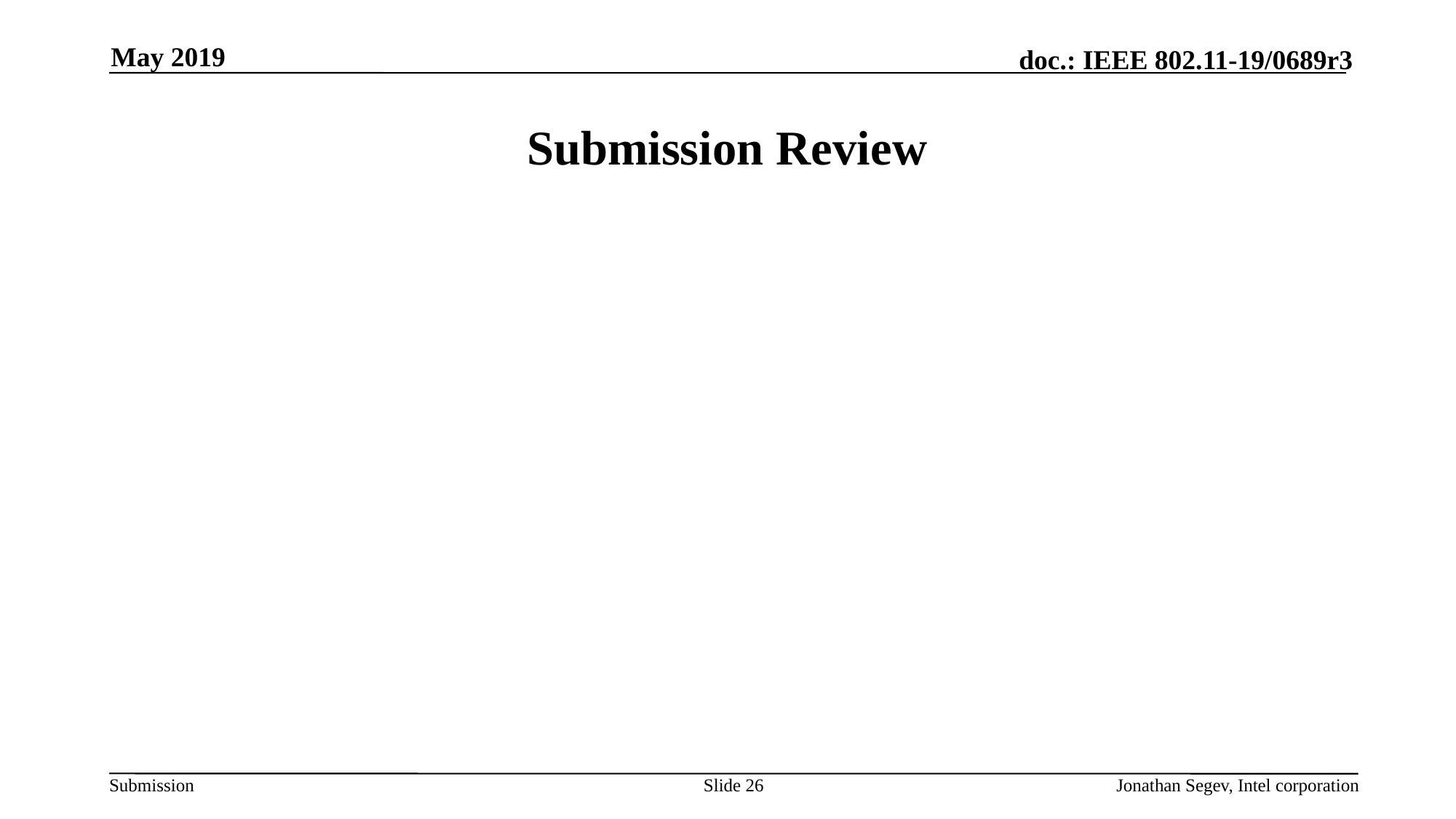

May 2019
# Submission Review

Slide 26
Jonathan Segev, Intel corporation